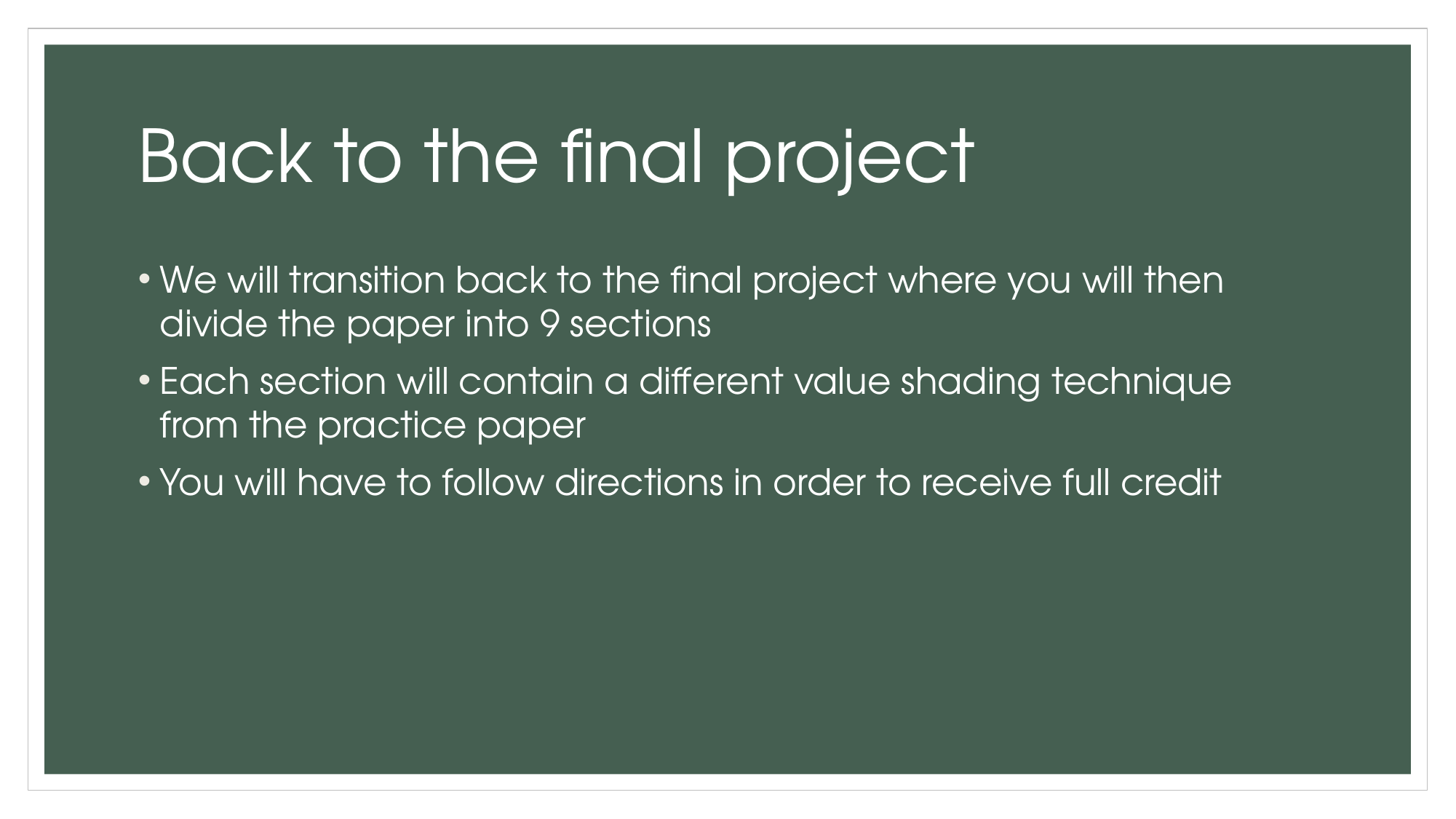

# Back to the final project
We will transition back to the final project where you will then divide the paper into 9 sections
Each section will contain a different value shading technique from the practice paper
You will have to follow directions in order to receive full credit